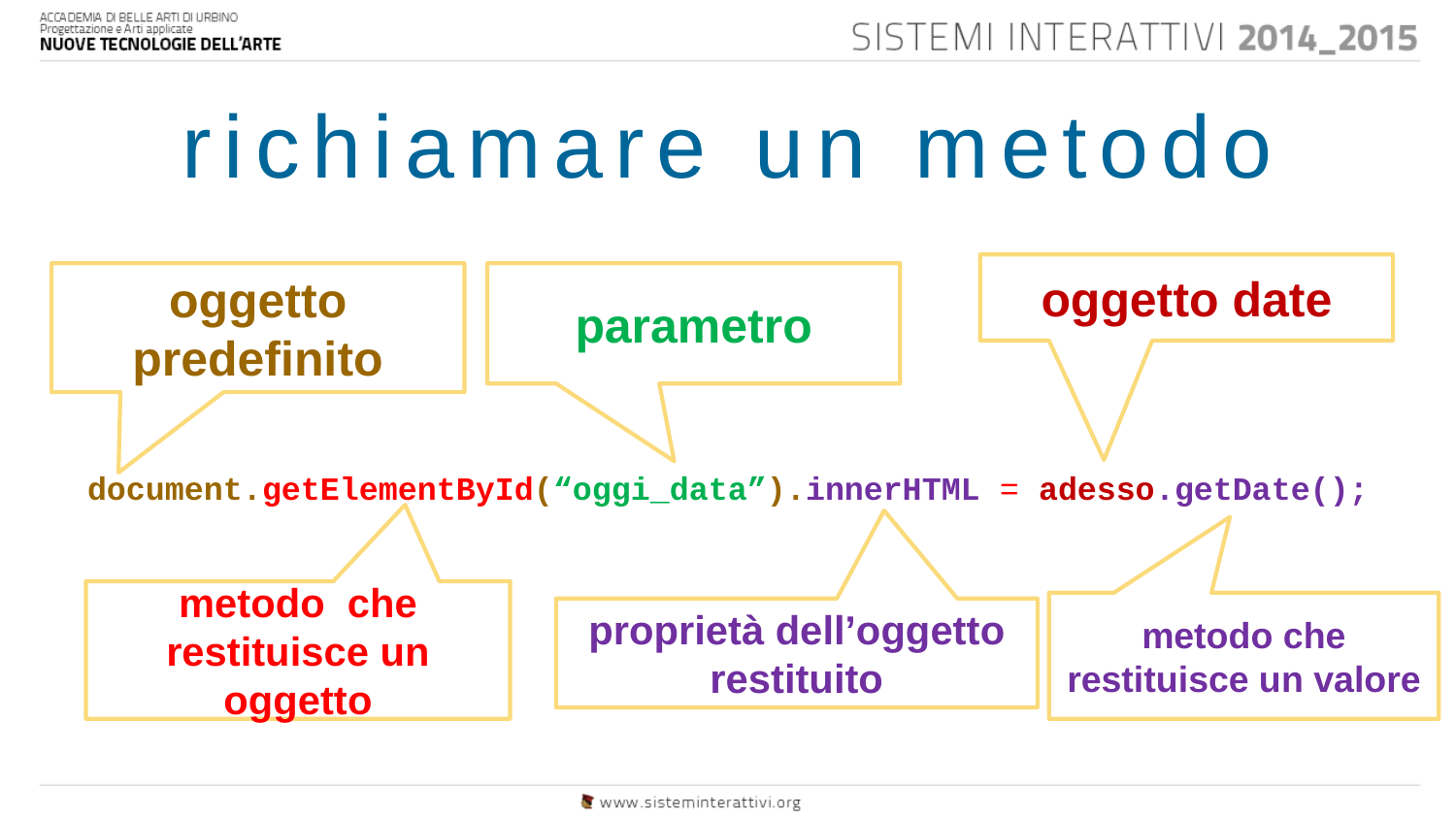

# richiamare un metodo
oggetto date
parametro
oggetto predefinito
metodo  che restituisce un oggetto
proprietà dell’oggetto restituito
document.getElementById(“oggi_data”).innerHTML = adesso.getDate();
metodo che restituisce un valore